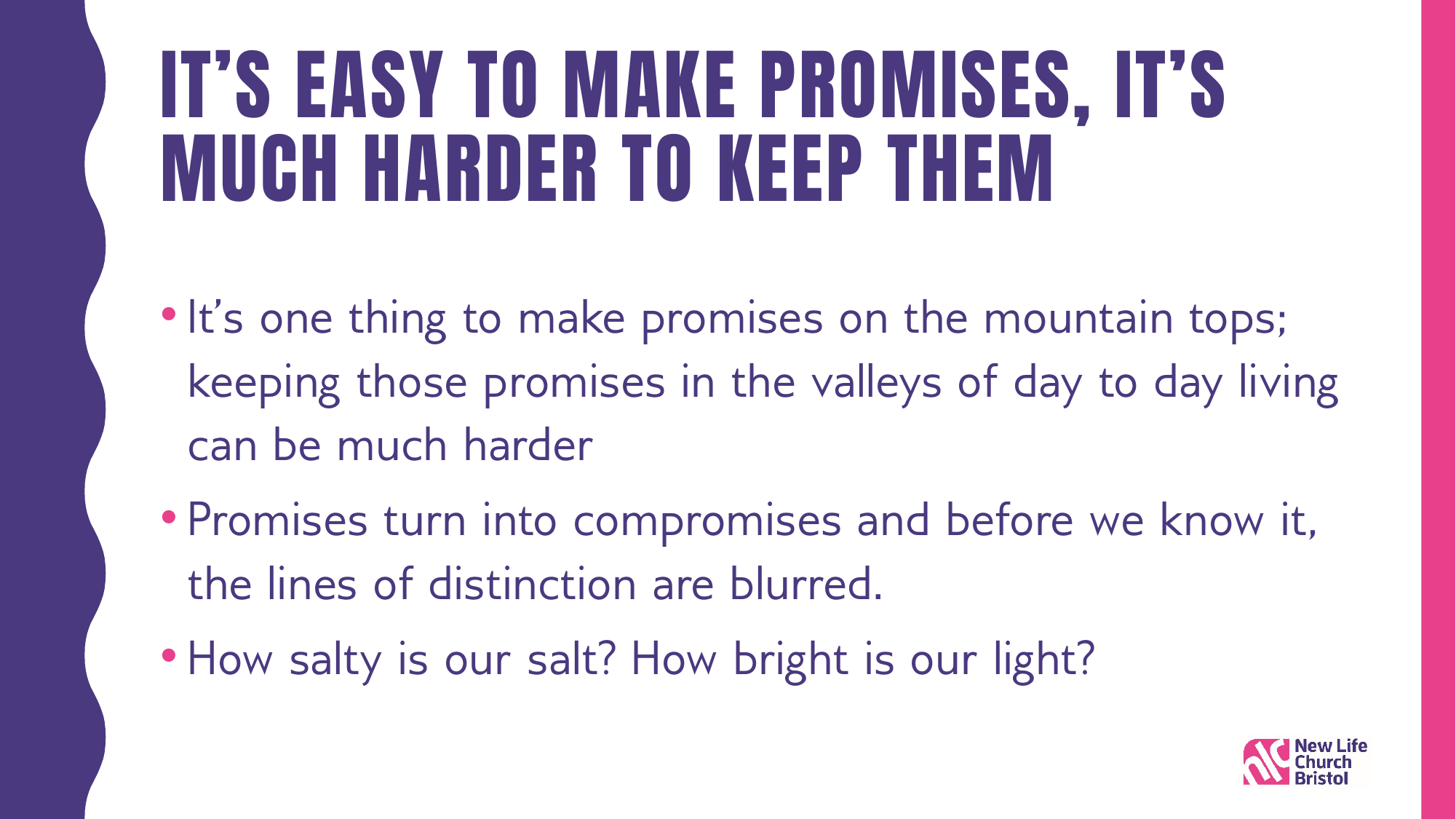

# It’s easy to make promises, it’s much harder to keep them
It’s one thing to make promises on the mountain tops; keeping those promises in the valleys of day to day living can be much harder
Promises turn into compromises and before we know it, the lines of distinction are blurred.
How salty is our salt? How bright is our light?